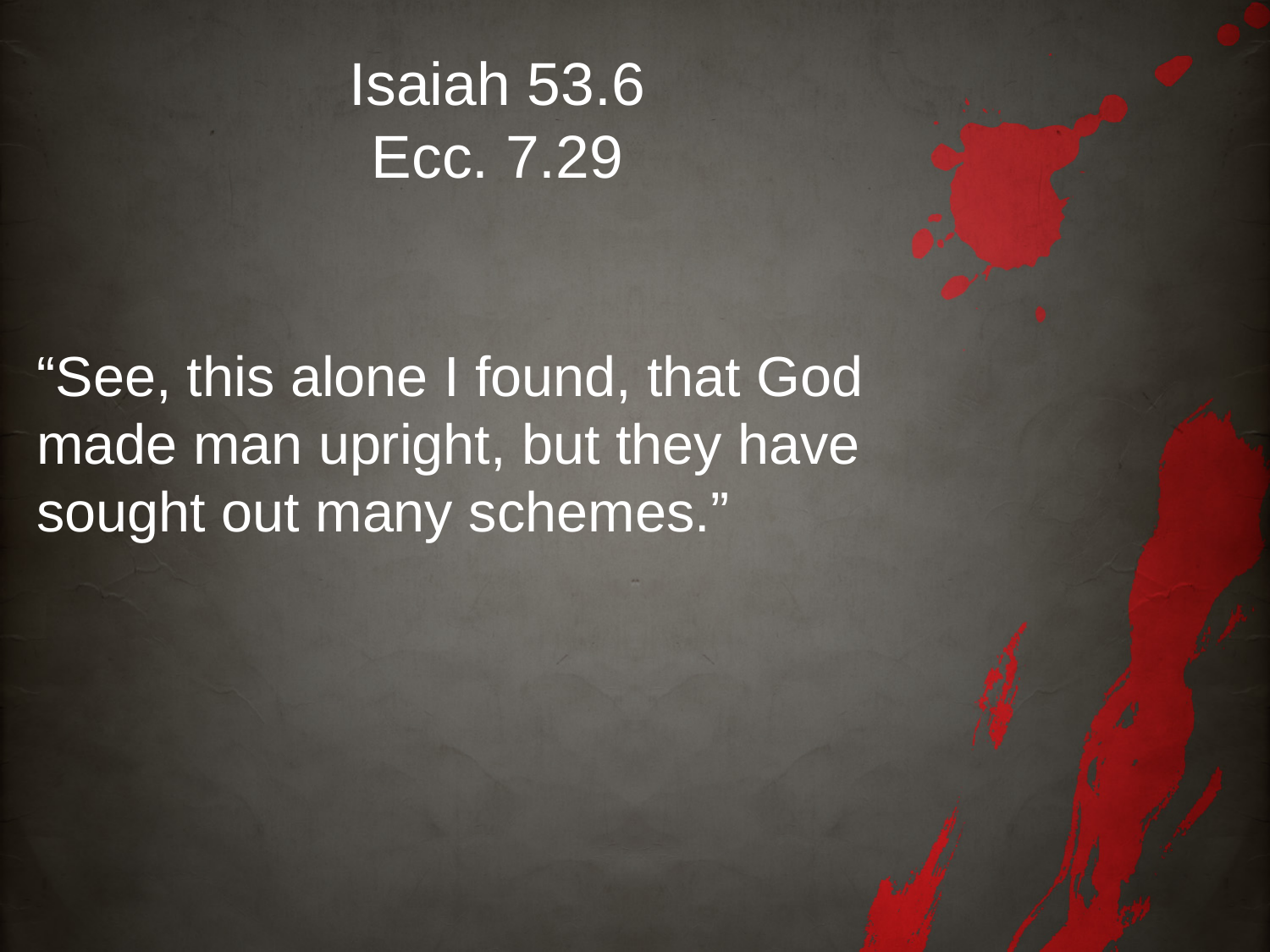

# Isaiah 53.6 Ecc. 7.29
“See, this alone I found, that God made man upright, but they have sought out many schemes.”